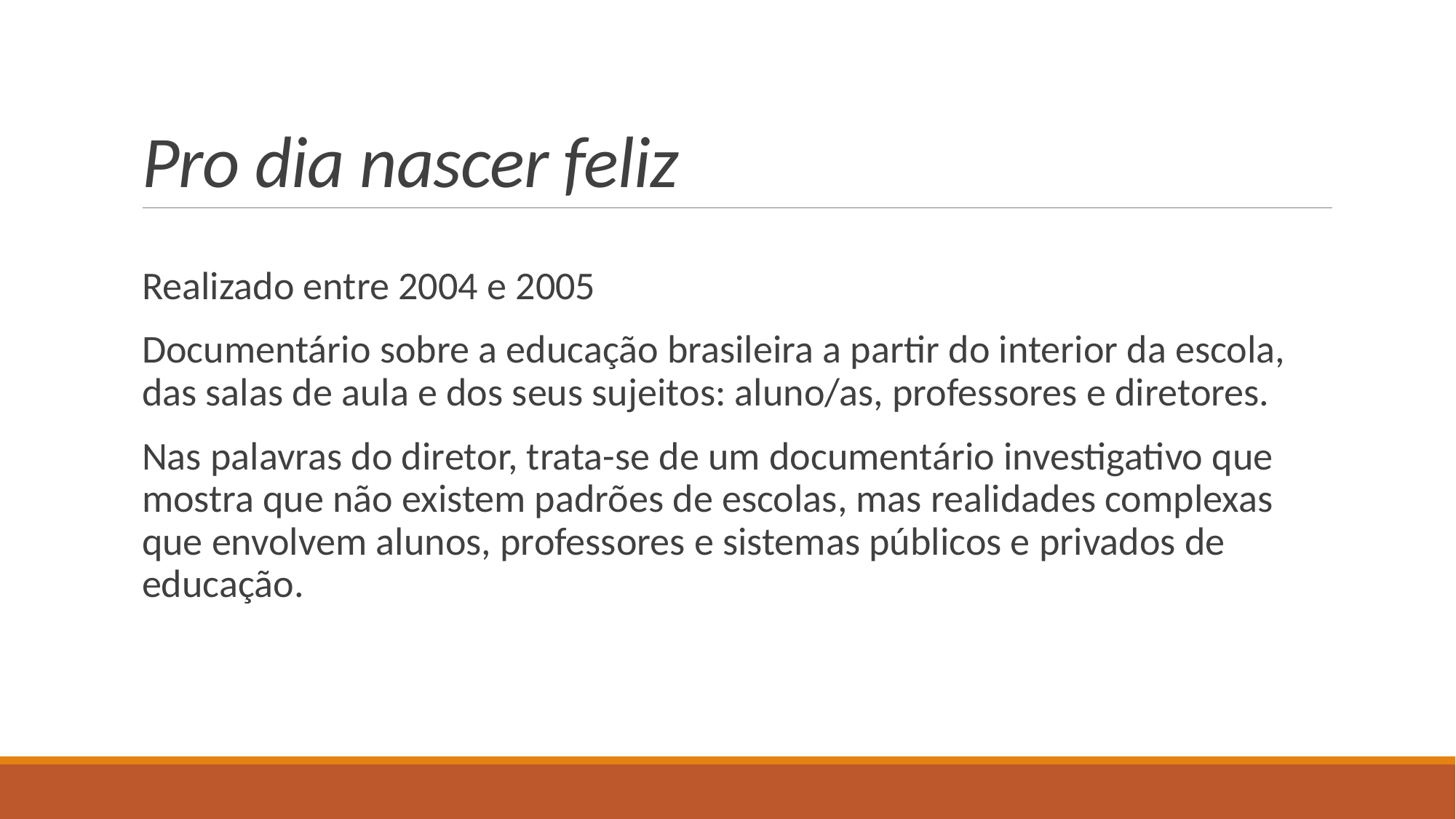

# Pro dia nascer feliz

Realizado entre 2004 e 2005
Documentário sobre a educação brasileira a partir do interior da escola, das salas de aula e dos seus sujeitos: aluno/as, professores e diretores.
Nas palavras do diretor, trata-se de um documentário investigativo que mostra que não existem padrões de escolas, mas realidades complexas que envolvem alunos, professores e sistemas públicos e privados de educação.